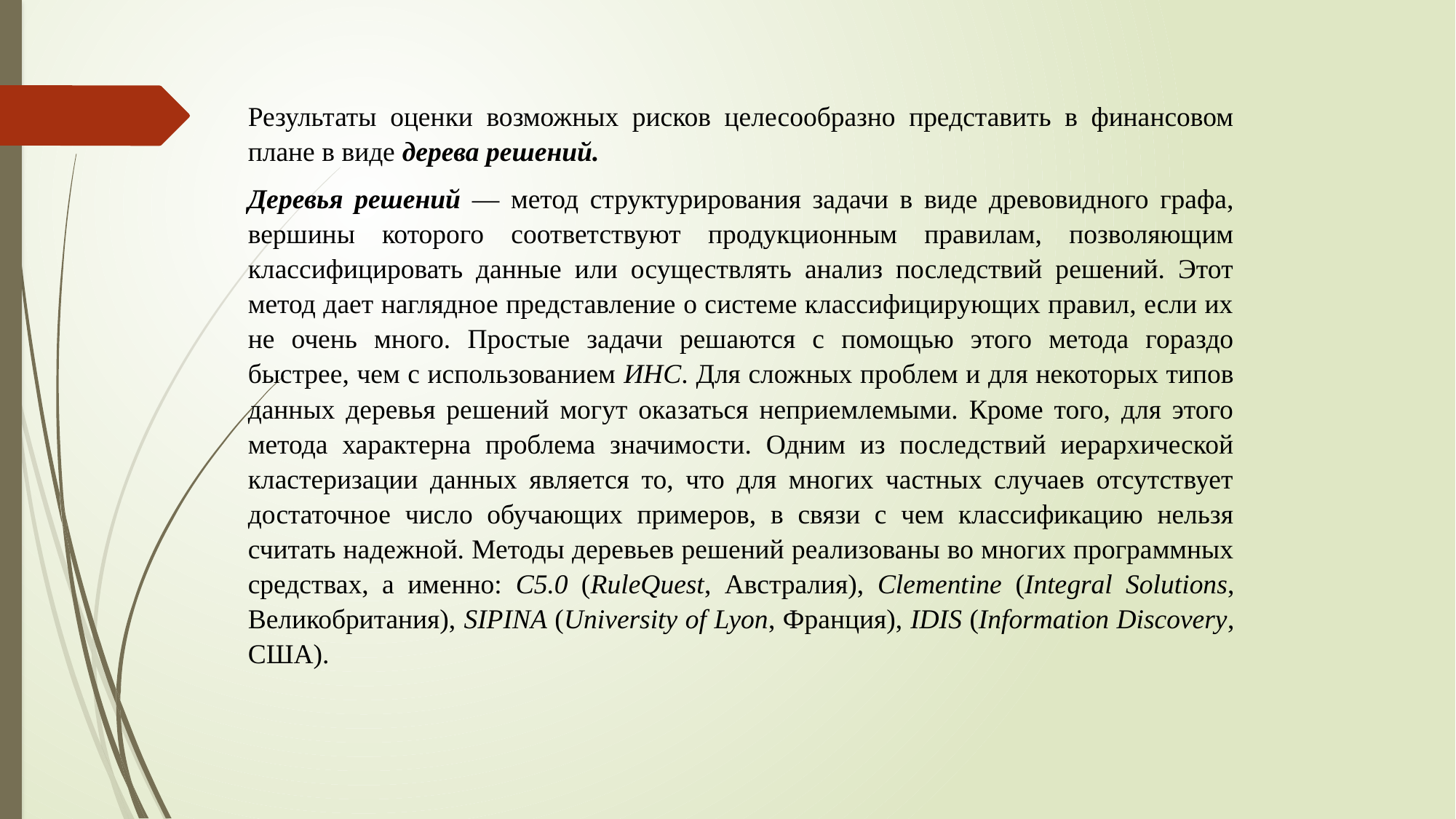

Результаты оценки возможных рисков целесообразно представить в финансовом плане в виде дерева решений.
Деревья решений — метод структурирования задачи в виде древовидного графа, вершины которого соответствуют продукционным правилам, позволяющим классифицировать данные или осуществлять анализ последствий решений. Этот метод дает наглядное представление о системе классифицирующих правил, если их не очень много. Простые задачи решаются с помощью этого метода гораздо быстрее, чем с использованием ИНС. Для сложных проблем и для некоторых типов данных деревья решений могут оказаться неприемлемыми. Кроме того, для этого метода характерна проблема значимости. Одним из последствий иерархической кластеризации данных является то, что для многих частных случаев отсутствует достаточное число обучающих примеров, в связи с чем классификацию нельзя считать надежной. Методы деревьев решений реализованы во многих программных средствах, а именно: С5.0 (RuleQuest, Австралия), Clementine (Integral Solutions, Великобритания), SIPINA (University of Lyon, Франция), IDIS (Information Discovery, США).